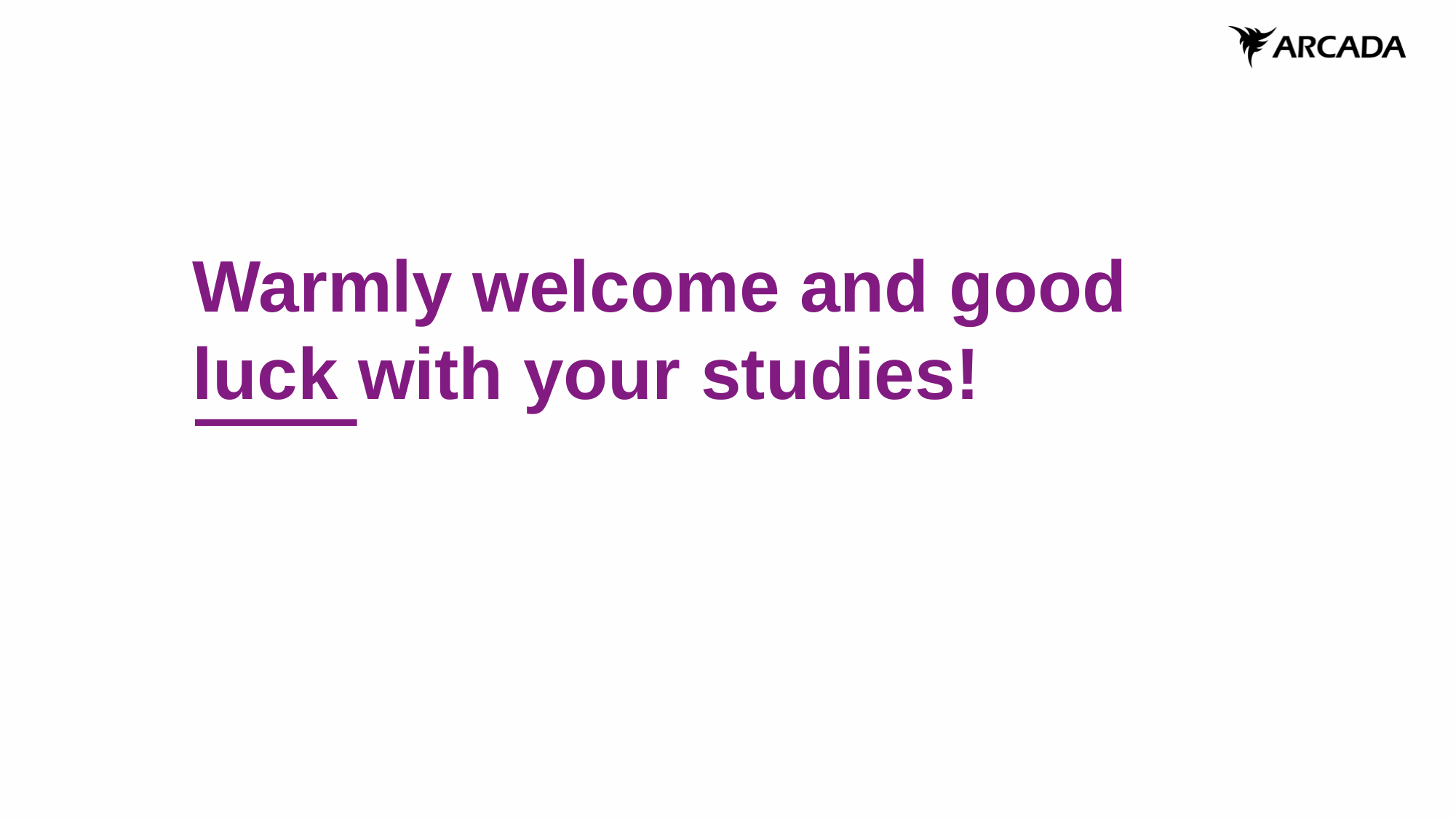

# Warmly welcome and good luck with your studies!